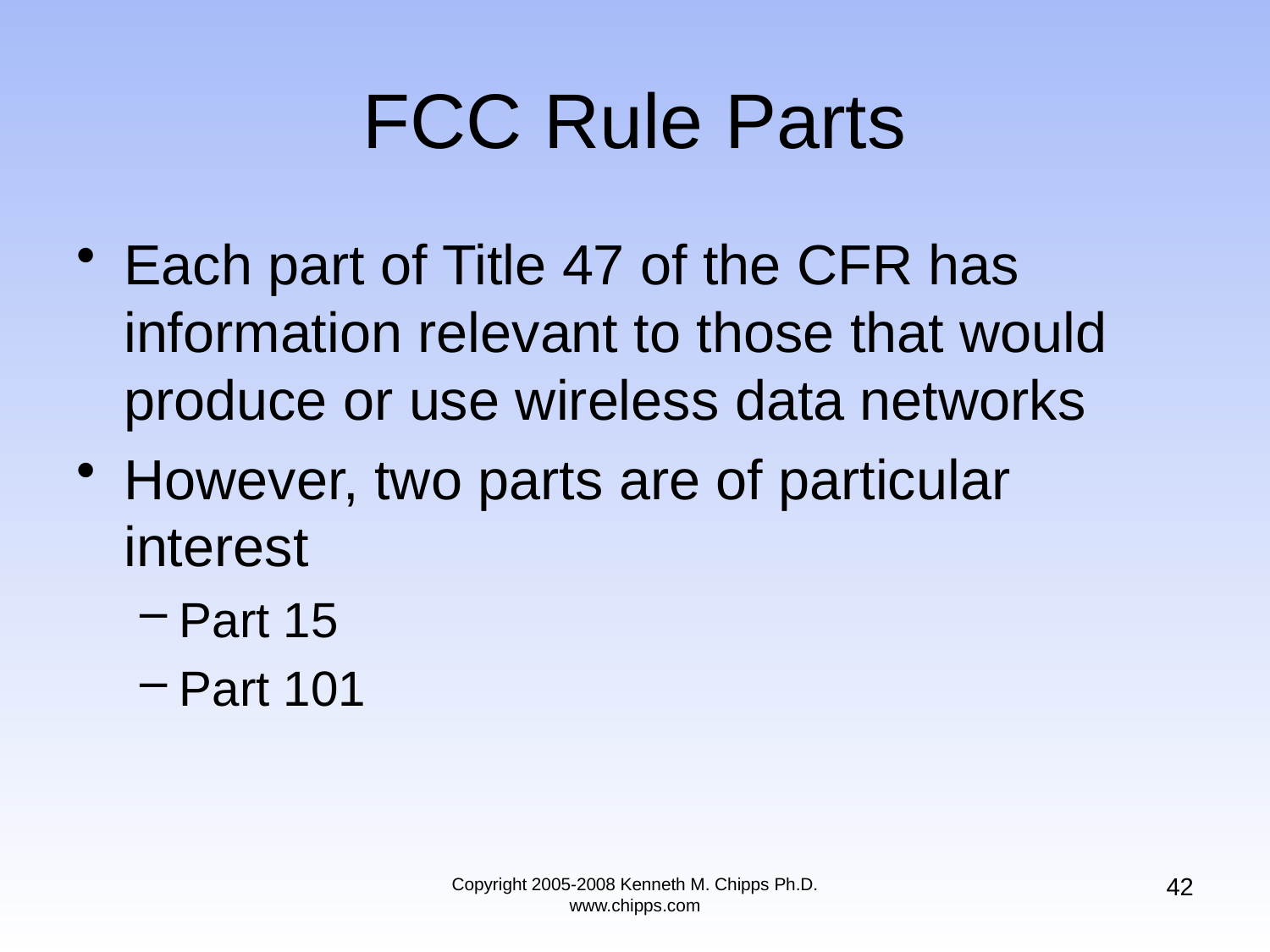

# FCC Rule Parts
Each part of Title 47 of the CFR has information relevant to those that would produce or use wireless data networks
However, two parts are of particular interest
Part 15
Part 101
42
Copyright 2005-2008 Kenneth M. Chipps Ph.D. www.chipps.com